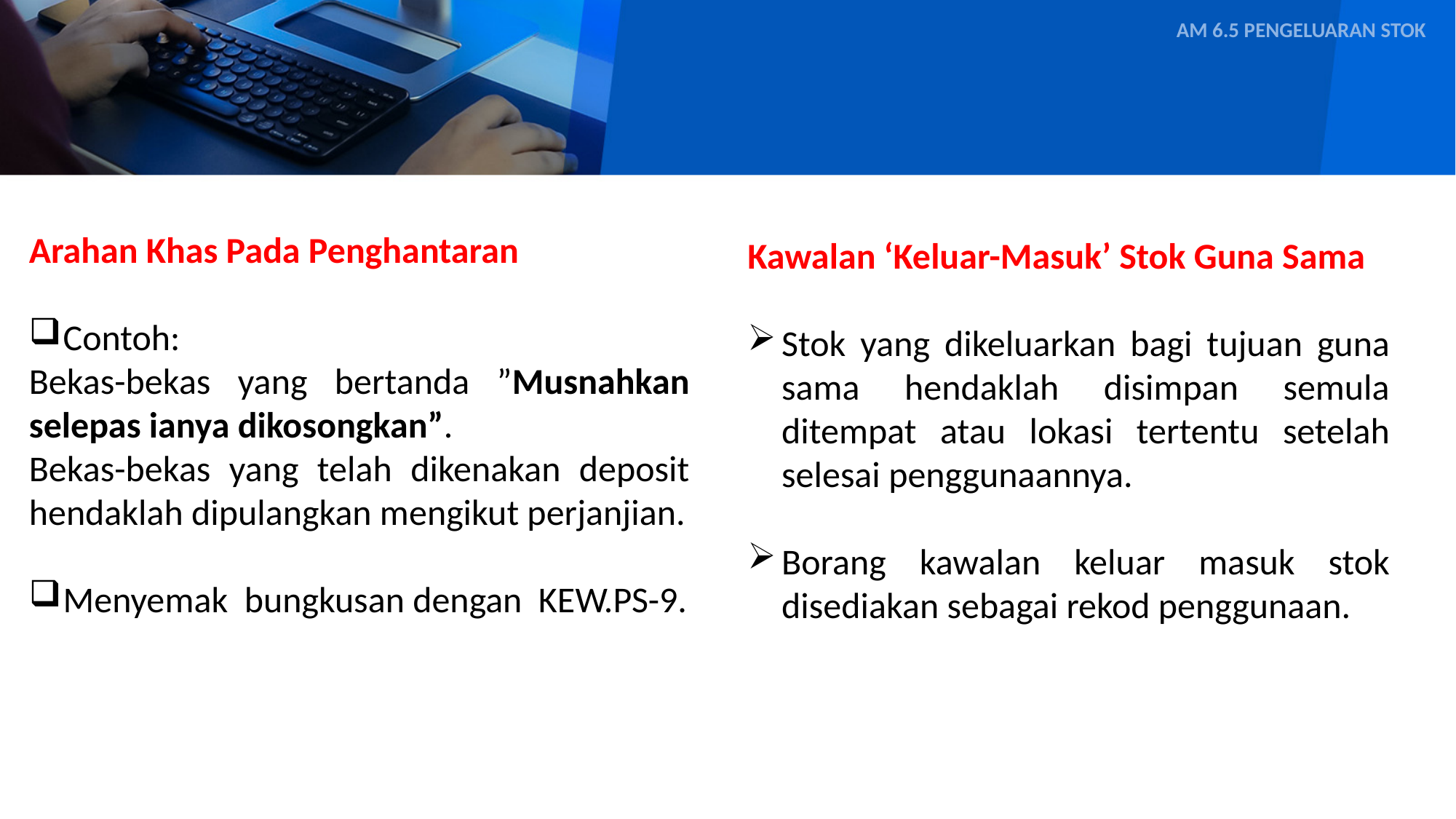

AM 6.5 PENGELUARAN STOK
Arahan Khas Pada Penghantaran

Contoh:
Bekas-bekas yang bertanda ”Musnahkan selepas ianya dikosongkan”.
Bekas-bekas yang telah dikenakan deposit hendaklah dipulangkan mengikut perjanjian.

Menyemak  bungkusan dengan  KEW.PS-9.
Kawalan ‘Keluar-Masuk’ Stok Guna Sama

Stok yang dikeluarkan bagi tujuan guna sama hendaklah disimpan semula ditempat atau lokasi tertentu setelah selesai penggunaannya.

Borang kawalan keluar masuk stok disediakan sebagai rekod penggunaan.